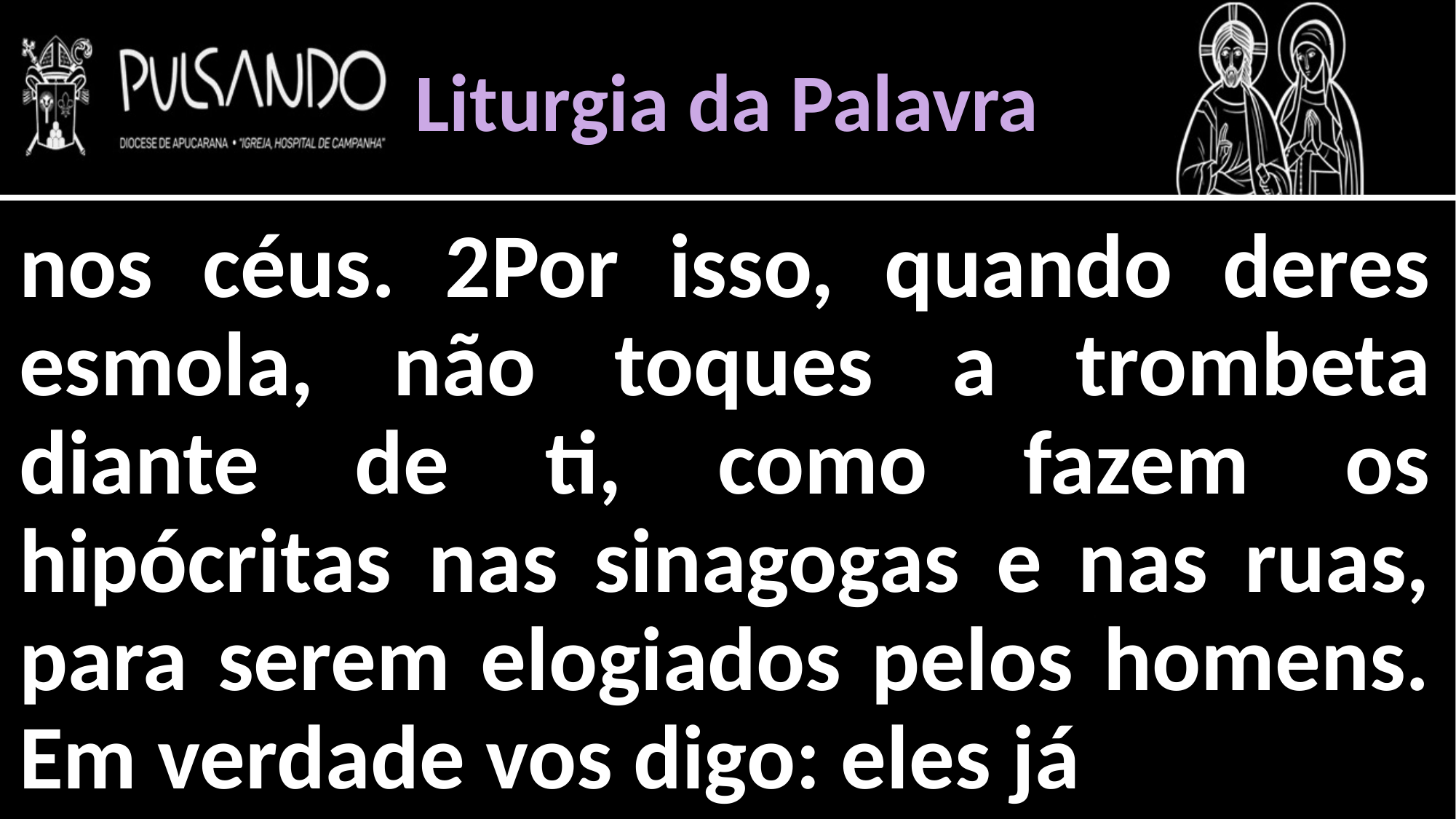

Liturgia da Palavra
nos céus. 2Por isso, quando deres esmola, não toques a trombeta diante de ti, como fazem os hipócritas nas sinagogas e nas ruas, para serem elogiados pelos homens. Em verdade vos digo: eles já